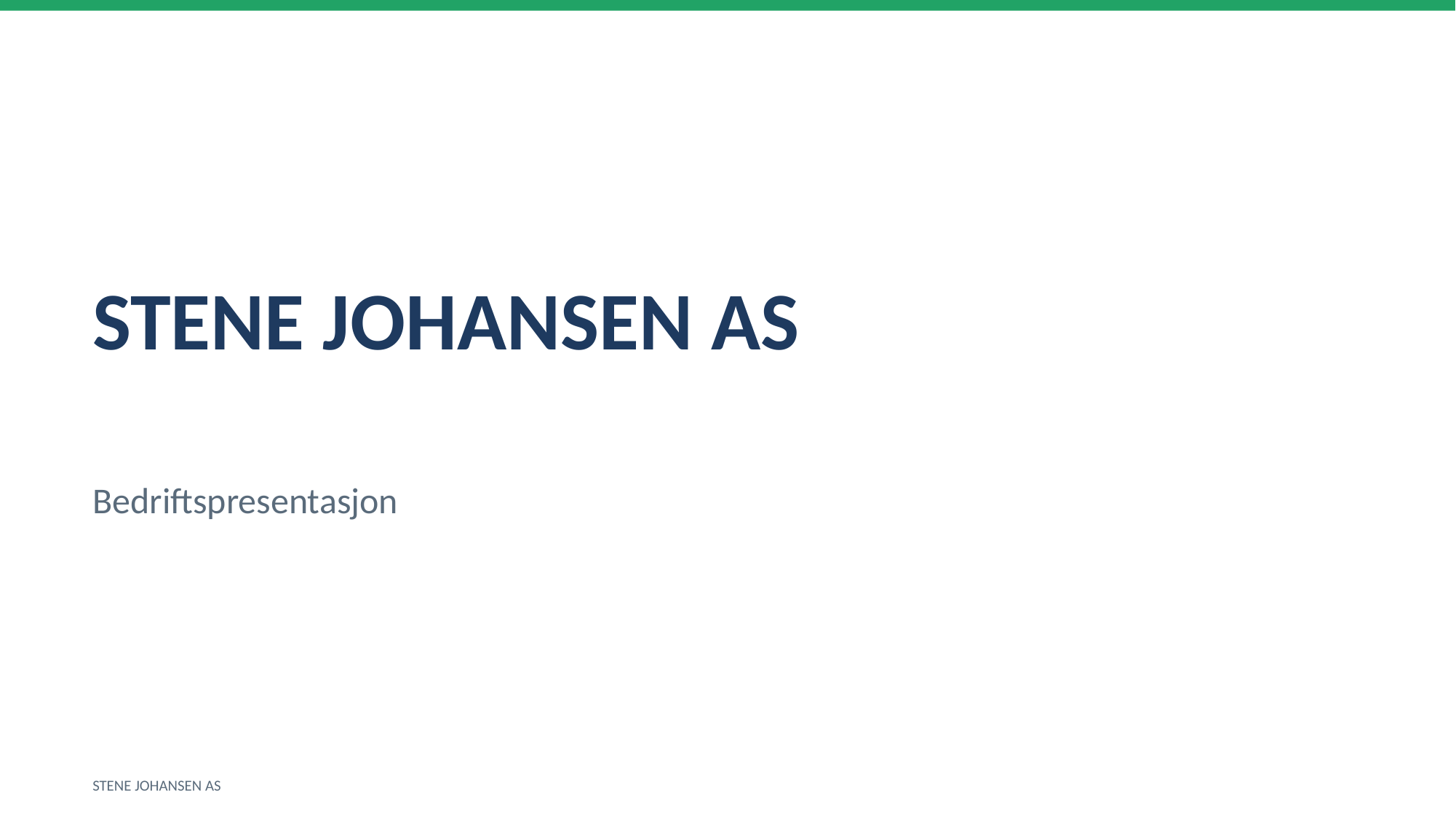

STENE JOHANSEN AS
Bedriftspresentasjon
STENE JOHANSEN AS